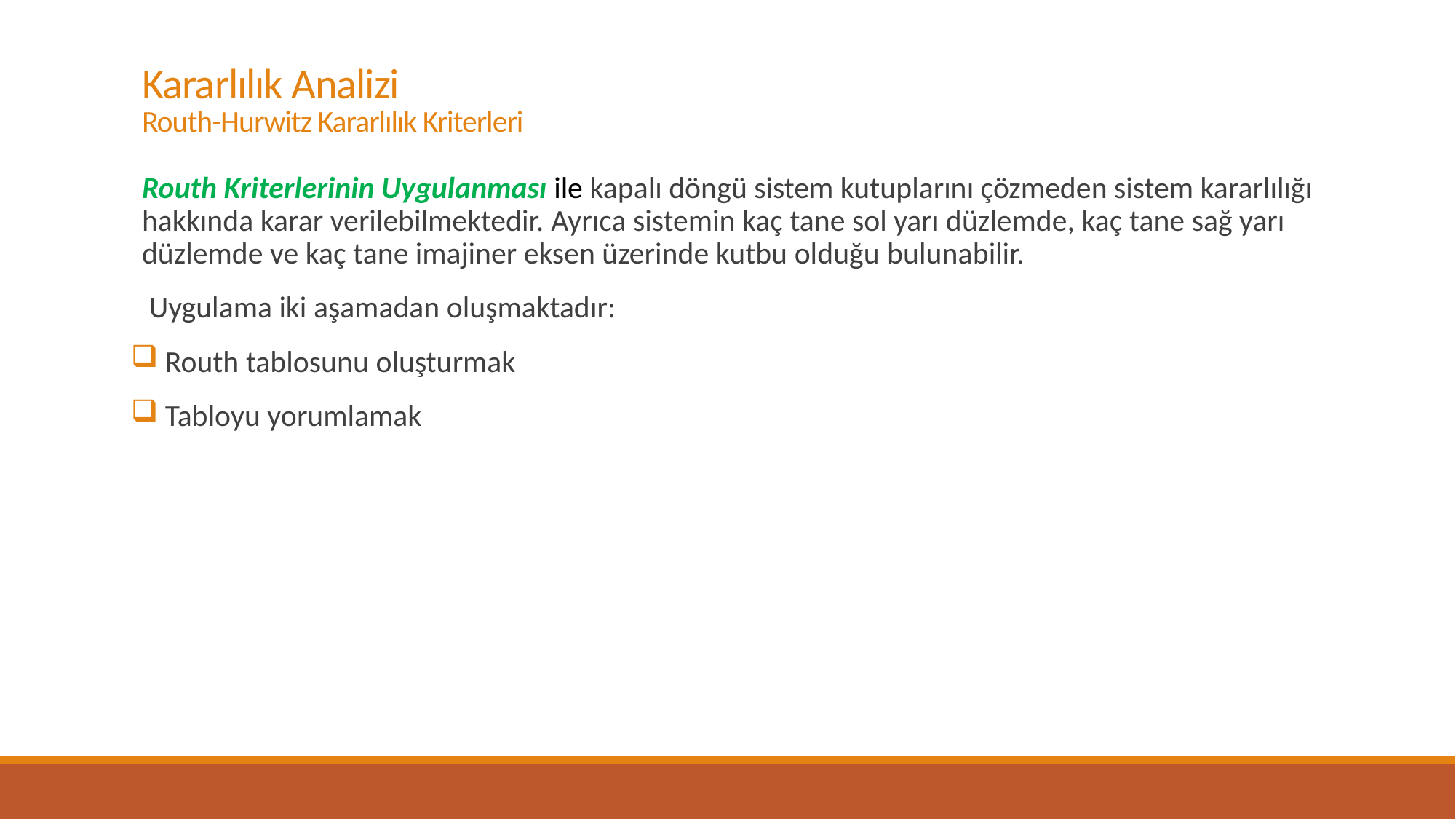

# Kararlılık Analizi Routh-Hurwitz Kararlılık Kriterleri
Routh Kriterlerinin Uygulanması ile kapalı döngü sistem kutuplarını çözmeden sistem kararlılığı hakkında karar verilebilmektedir. Ayrıca sistemin kaç tane sol yarı düzlemde, kaç tane sağ yarı düzlemde ve kaç tane imajiner eksen üzerinde kutbu olduğu bulunabilir.
 Uygulama iki aşamadan oluşmaktadır:
 Routh tablosunu oluşturmak
 Tabloyu yorumlamak